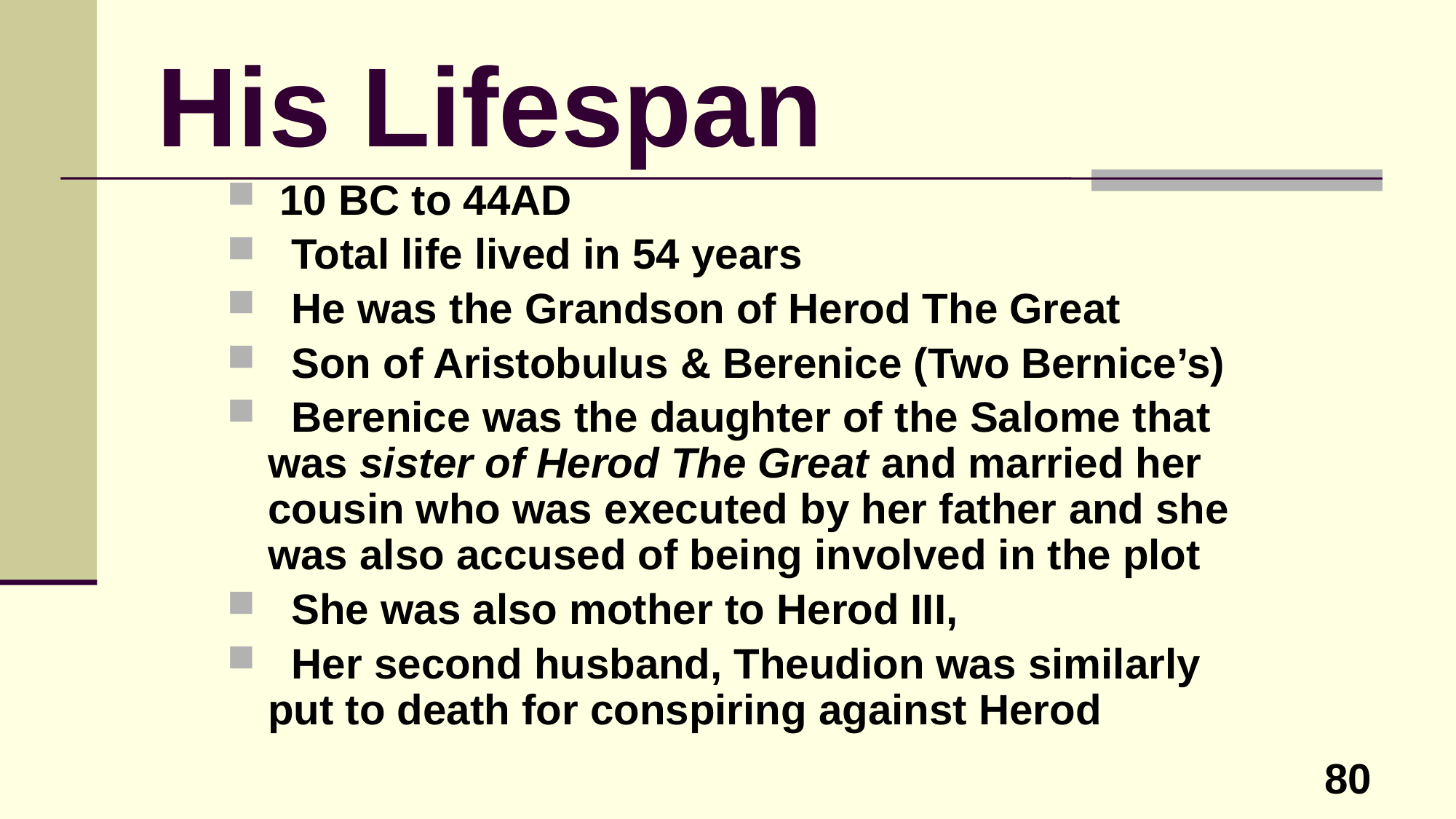

# His Lifespan
 10 BC to 44AD
  Total life lived in 54 years
  He was the Grandson of Herod The Great
  Son of Aristobulus & Berenice (Two Bernice’s)
  Berenice was the daughter of the Salome that was sister of Herod The Great and married her cousin who was executed by her father and she was also accused of being involved in the plot
  She was also mother to Herod III,
  Her second husband, Theudion was similarly put to death for conspiring against Herod
80